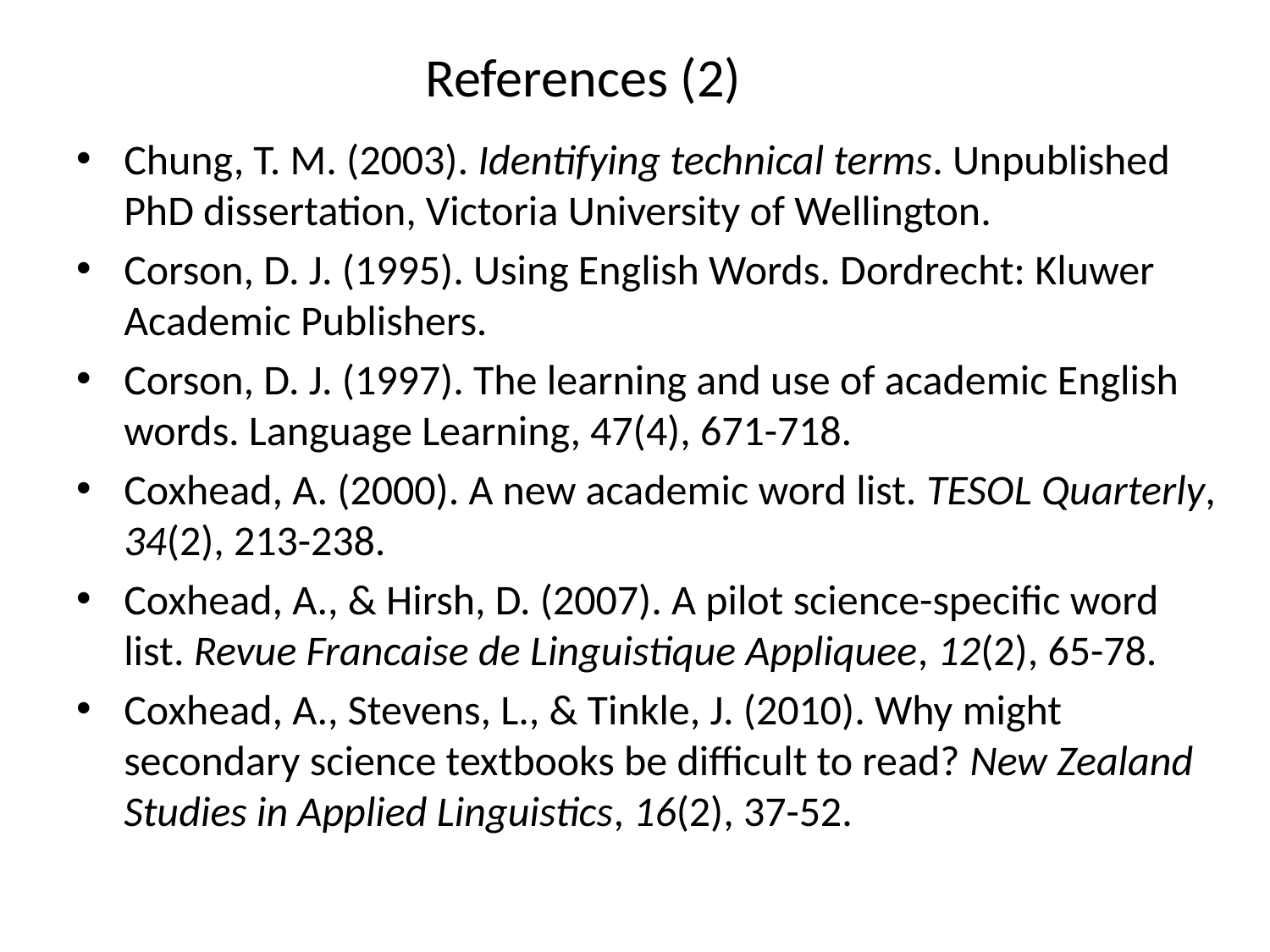

# References (2)
Chung, T. M. (2003). Identifying technical terms. Unpublished PhD dissertation, Victoria University of Wellington.
Corson, D. J. (1995). Using English Words. Dordrecht: Kluwer Academic Publishers.
Corson, D. J. (1997). The learning and use of academic English words. Language Learning, 47(4), 671-718.
Coxhead, A. (2000). A new academic word list. TESOL Quarterly, 34(2), 213-238.
Coxhead, A., & Hirsh, D. (2007). A pilot science-specific word list. Revue Francaise de Linguistique Appliquee, 12(2), 65-78.
Coxhead, A., Stevens, L., & Tinkle, J. (2010). Why might secondary science textbooks be difficult to read? New Zealand Studies in Applied Linguistics, 16(2), 37-52.